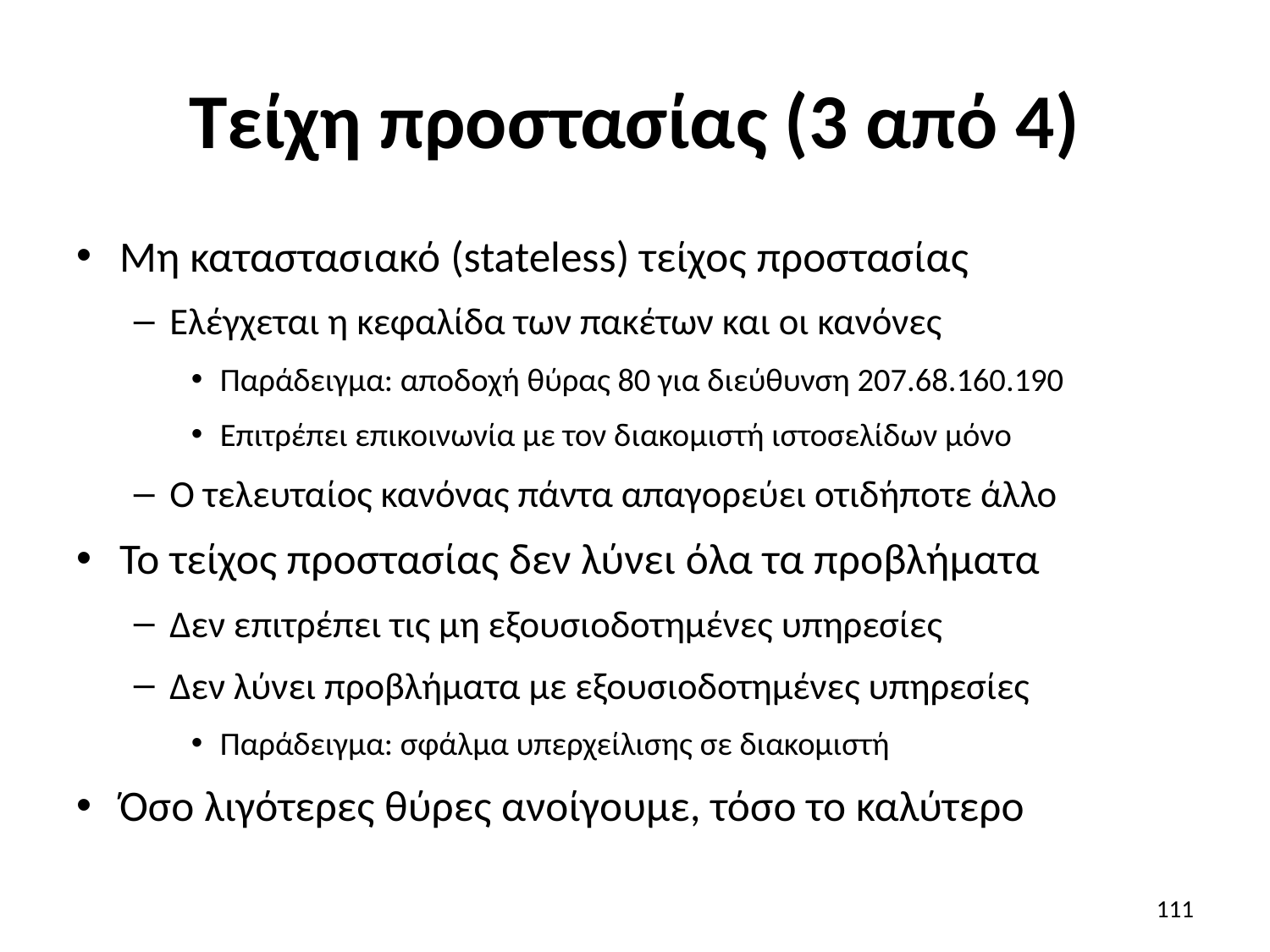

# Τείχη προστασίας (3 από 4)
Μη καταστασιακό (stateless) τείχος προστασίας
Ελέγχεται η κεφαλίδα των πακέτων και οι κανόνες
Παράδειγμα: αποδοχή θύρας 80 για διεύθυνση 207.68.160.190
Επιτρέπει επικοινωνία με τον διακομιστή ιστοσελίδων μόνο
Ο τελευταίος κανόνας πάντα απαγορεύει οτιδήποτε άλλο
Το τείχος προστασίας δεν λύνει όλα τα προβλήματα
Δεν επιτρέπει τις μη εξουσιοδοτημένες υπηρεσίες
Δεν λύνει προβλήματα με εξουσιοδοτημένες υπηρεσίες
Παράδειγμα: σφάλμα υπερχείλισης σε διακομιστή
Όσο λιγότερες θύρες ανοίγουμε, τόσο το καλύτερο
111